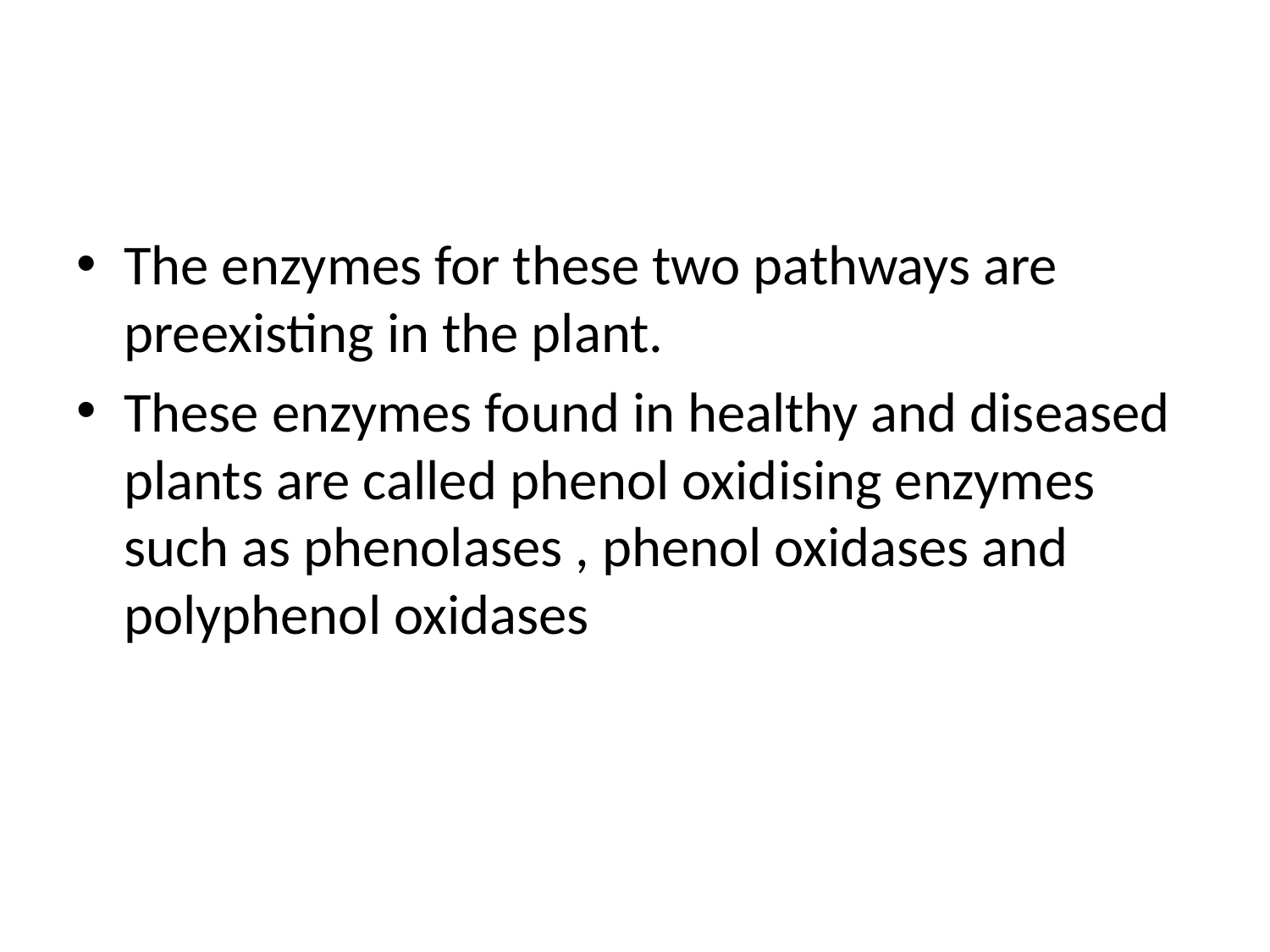

#
The enzymes for these two pathways are preexisting in the plant.
These enzymes found in healthy and diseased plants are called phenol oxidising enzymes such as phenolases , phenol oxidases and polyphenol oxidases